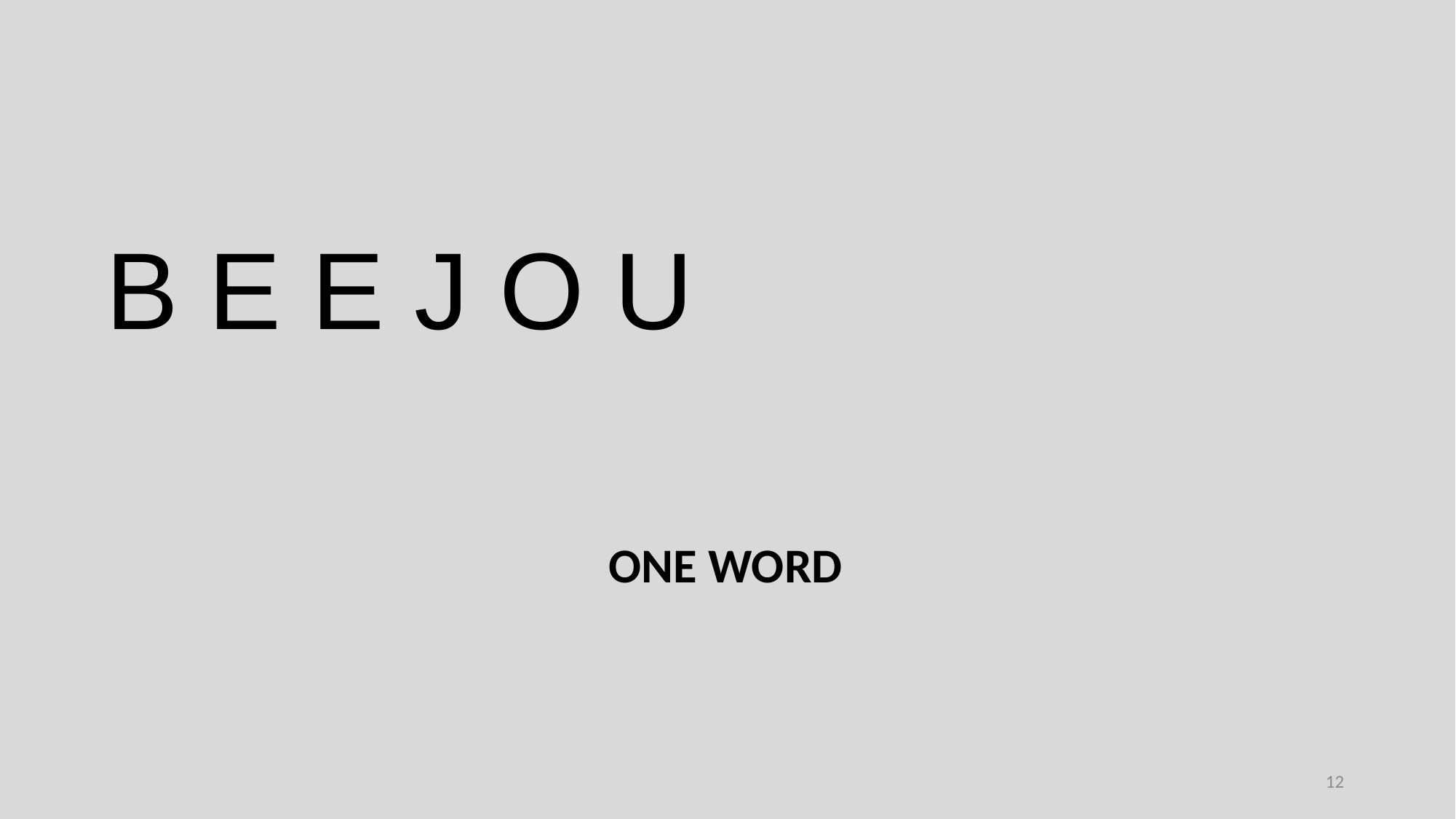

B E E J O U
ONE WORD
12